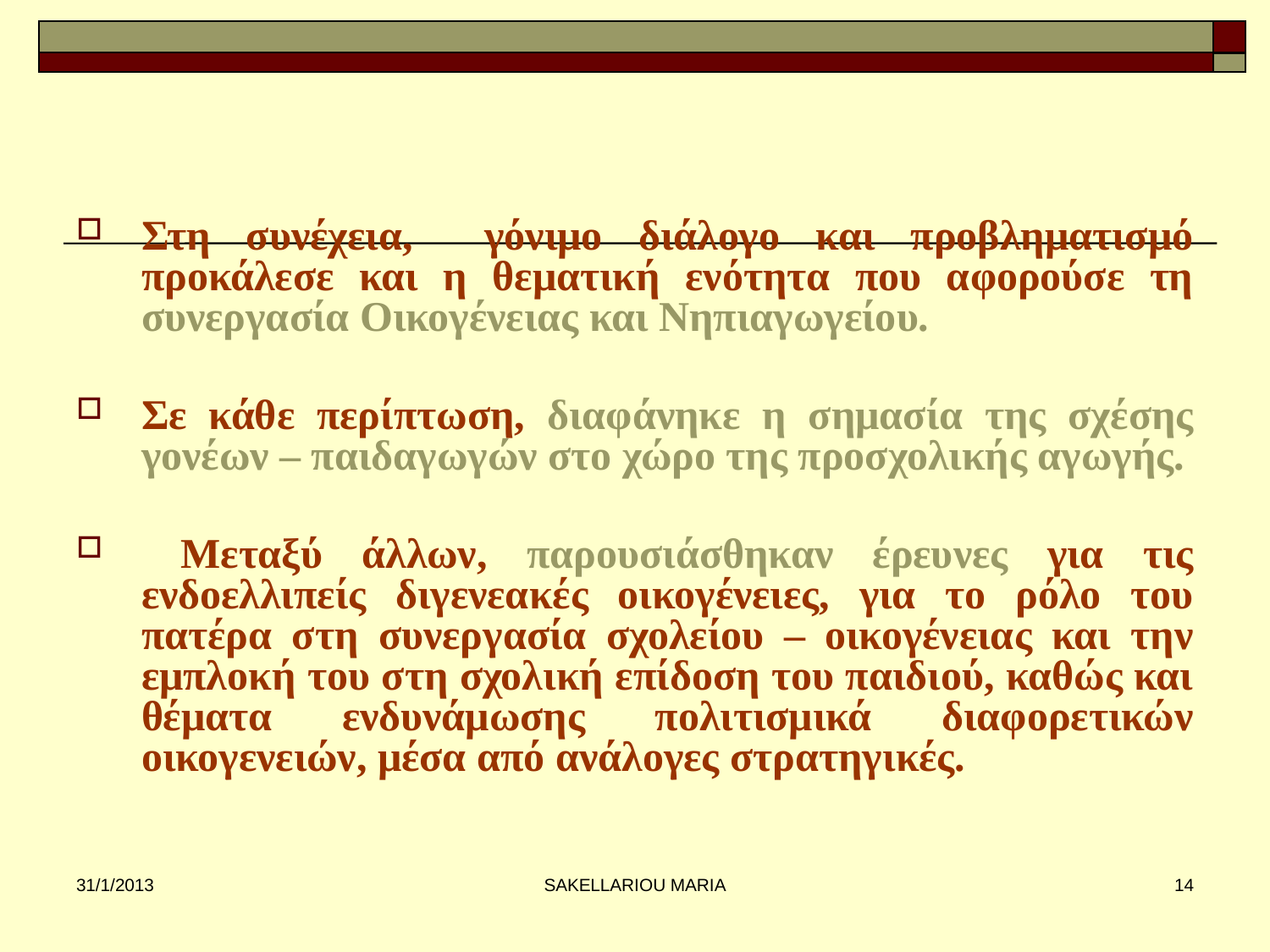

#
Στη συνέχεια,  γόνιμο διάλογο και προβληματισμό προκάλεσε και η θεματική ενότητα που αφορούσε τη συνεργασία Οικογένειας και Νηπιαγωγείου.

Σε κάθε περίπτωση, διαφάνηκε η σημασία της σχέσης γονέων – παιδαγωγών στο χώρο της προσχολικής αγωγής.

 Μεταξύ άλλων, παρουσιάσθηκαν έρευνες για τις ενδοελλιπείς διγενεακές οικογένειες, για το ρόλο του πατέρα στη συνεργασία σχολείου – οικογένειας και την εμπλοκή του στη σχολική επίδοση του παιδιού, καθώς και θέματα ενδυνάμωσης πολιτισμικά διαφορετικών οικογενειών, μέσα από ανάλογες στρατηγικές.
31/1/2013
SAKELLARIOU MARIA
14